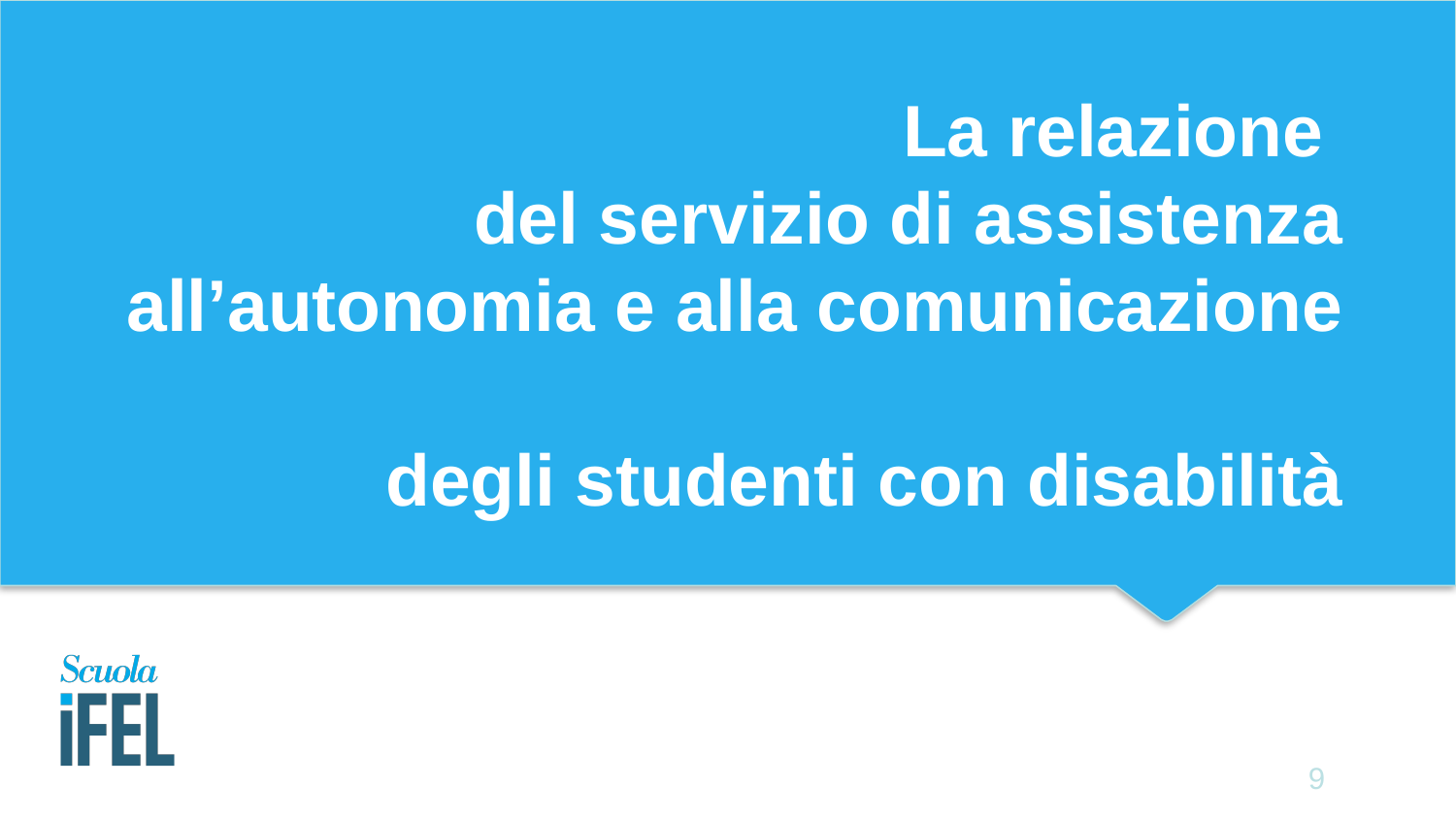

# La relazione del servizio di assistenza all’autonomia e alla comunicazione degli studenti con disabilità
9